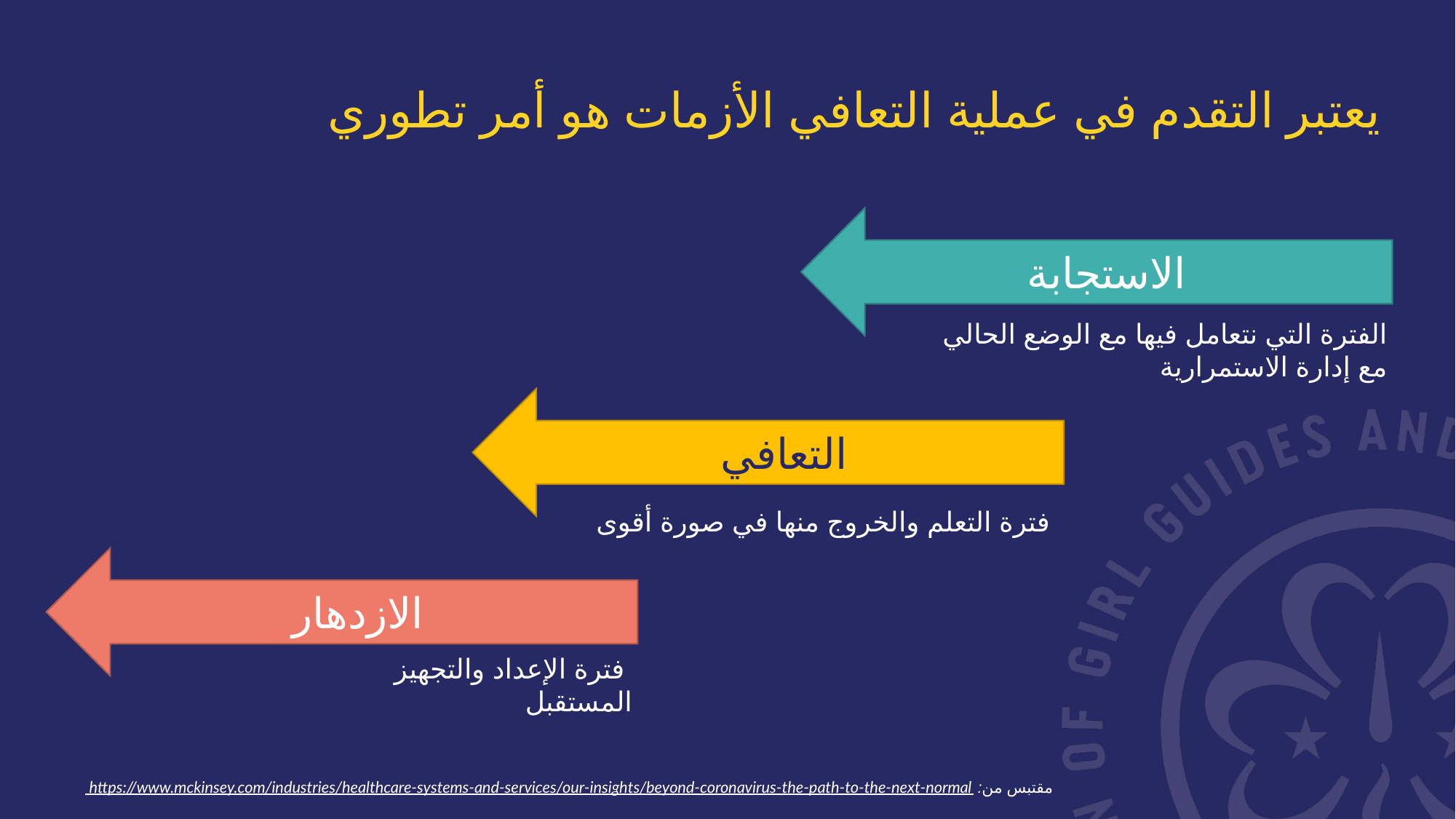

يعتبر التقدم في عملية التعافي الأزمات هو أمر تطوري
 الاستجابة
الفترة التي نتعامل فيها مع الوضع الحالي مع إدارة الاستمرارية
التعافي
 فترة التعلم والخروج منها في صورة أقوى
الازدهار
 فترة الإعداد والتجهيز
المستقبل
مقتبس من: https://www.mckinsey.com/industries/healthcare-systems-and-services/our-insights/beyond-coronavirus-the-path-to-the-next-normal